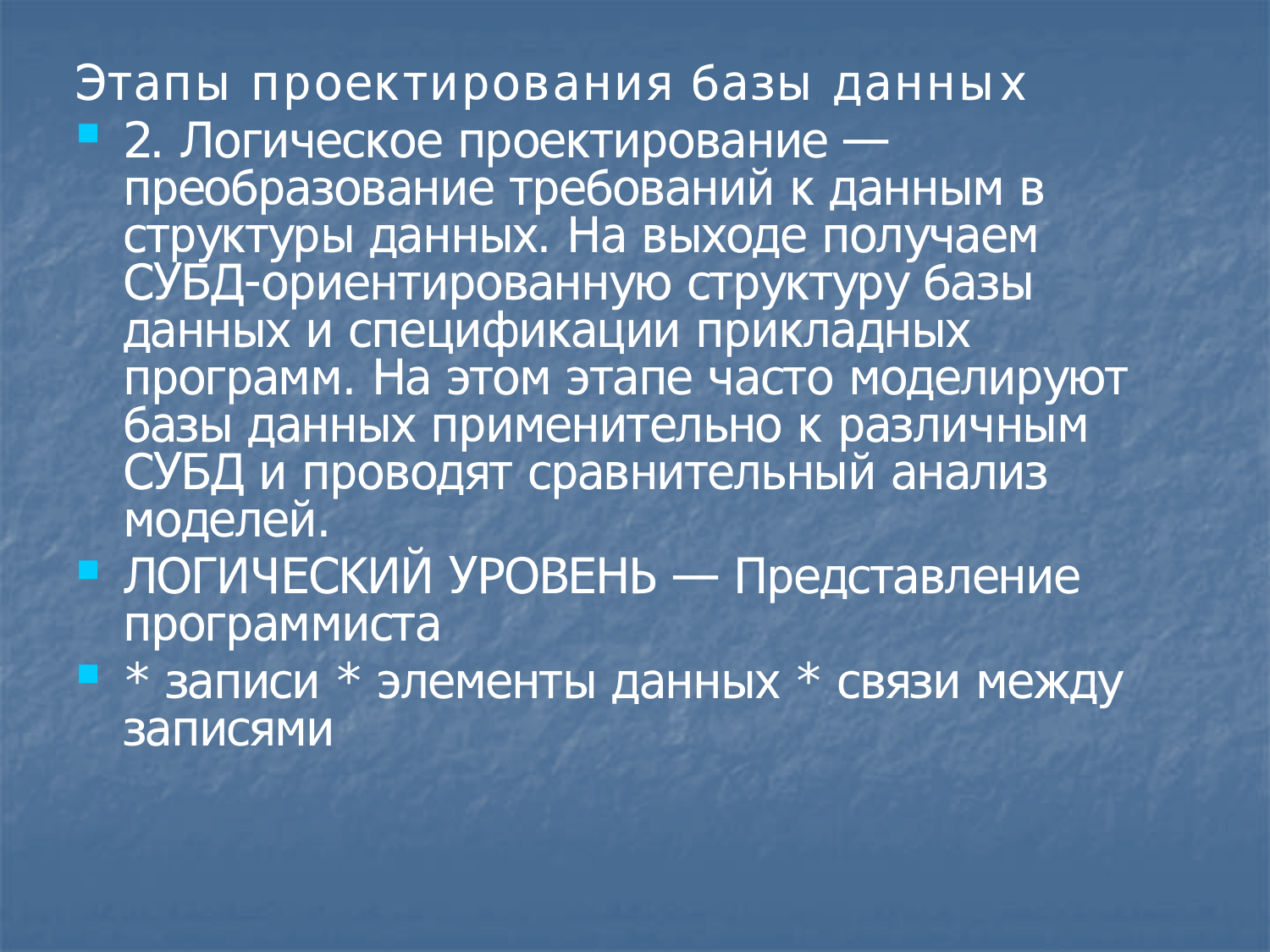

Этапы проектирования базы данных
2. Логическое проектирование — преобразование требований к данным в структуры данных. На выходе получаем СУБД-ориентированную структуру базы данных и спецификации прикладных программ. На этом этапе часто моделируют базы данных применительно к различным СУБД и проводят сравнительный анализ моделей.
ЛОГИЧЕСКИЙ УРОВЕНЬ — Представление программиста
* записи * элементы данных * связи между записями